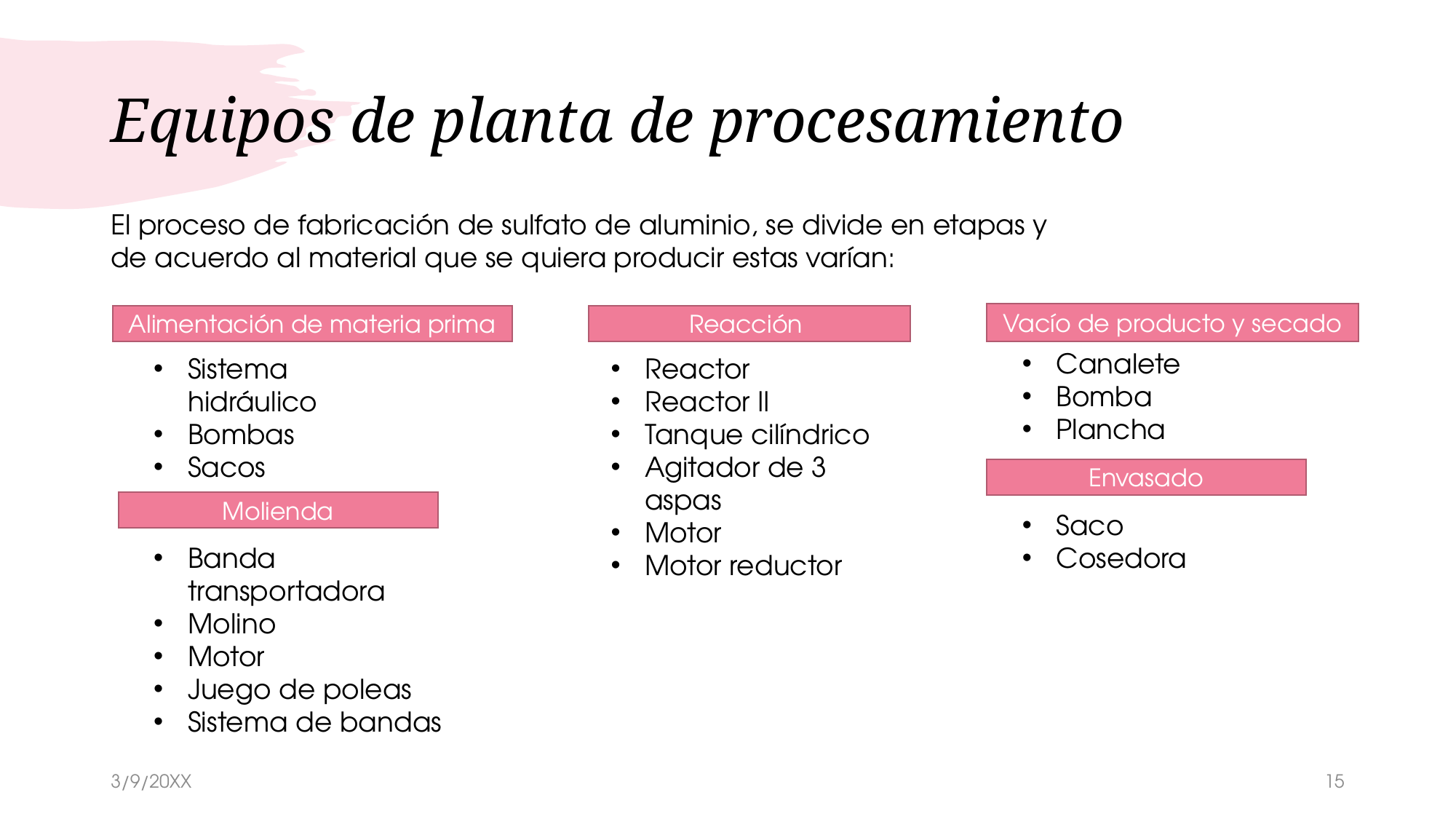

# Equipos de planta de procesamiento
El proceso de fabricación de sulfato de aluminio, se divide en etapas y de acuerdo al material que se quiera producir estas varían:
Vacío de producto y secado
Alimentación de materia prima
Reacción
Canalete
Bomba
Plancha
Sistema hidráulico
Bombas
Sacos
Reactor
Reactor II
Tanque cilíndrico
Agitador de 3 aspas
Motor
Motor reductor
Envasado
Molienda
Saco
Cosedora
Banda transportadora
Molino
Motor
Juego de poleas
Sistema de bandas
3/9/20XX
15